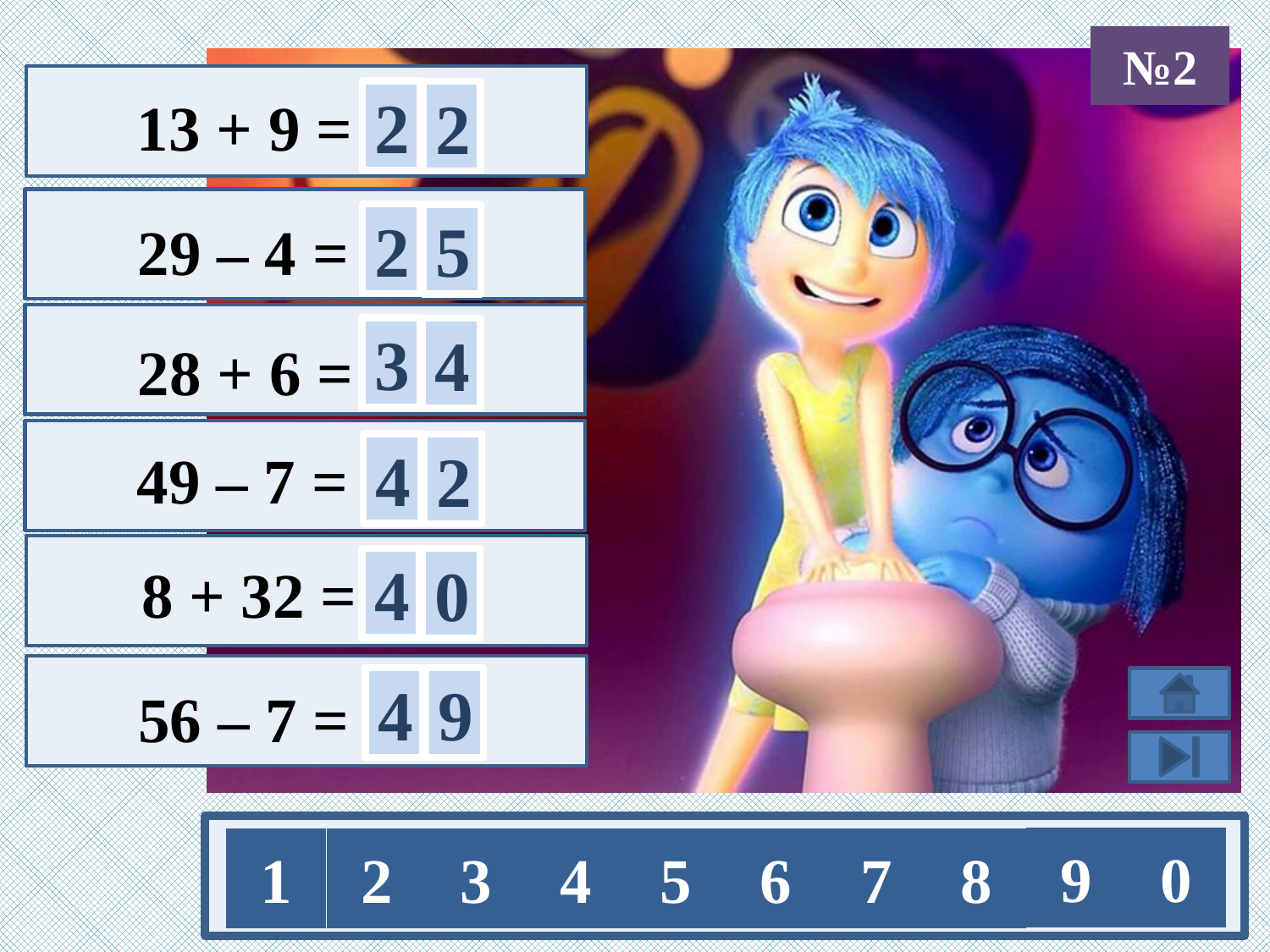

№2
2
      13 + 9 =
2
2
5
      29 – 4 =
3
4
      28 + 6 =
4
      49 – 7 =
2
4
      8 + 32 =
0
4
9

      56 – 7 =

9
0
1
2
3
4
5
6
7
8